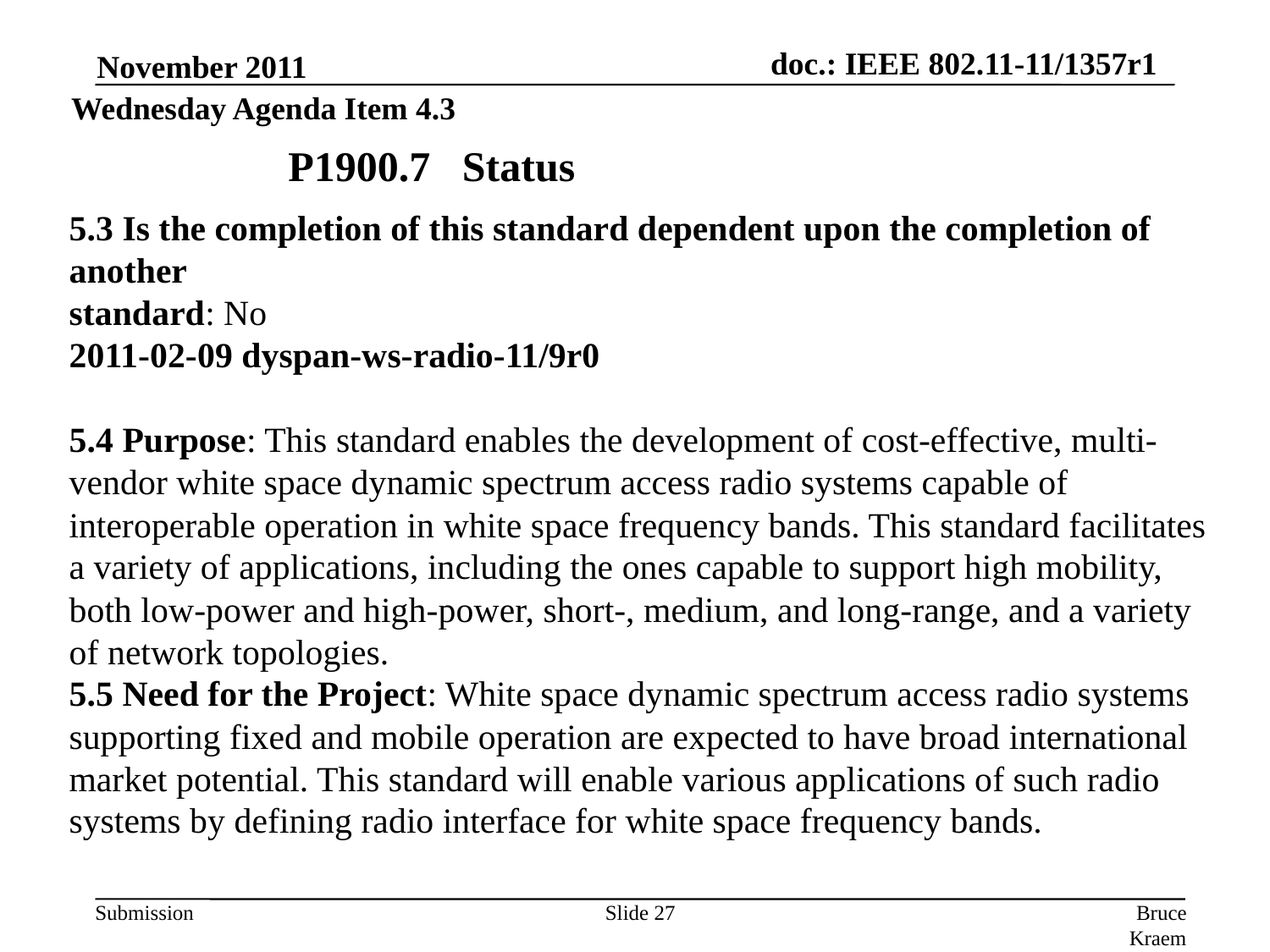

November 2011
Wednesday Agenda Item 4.3
P1900.7   Status
5.3 Is the completion of this standard dependent upon the completion of another
standard: No
2011-02-09 dyspan-ws-radio-11/9r0

5.4 Purpose: This standard enables the development of cost-effective, multi-vendor white space dynamic spectrum access radio systems capable of interoperable operation in white space frequency bands. This standard facilitates a variety of applications, including the ones capable to support high mobility, both low-power and high-power, short-, medium, and long-range, and a variety of network topologies.
5.5 Need for the Project: White space dynamic spectrum access radio systems
supporting fixed and mobile operation are expected to have broad international market potential. This standard will enable various applications of such radio systems by defining radio interface for white space frequency bands.
Slide 27
Bruce Kraemer, Marvell